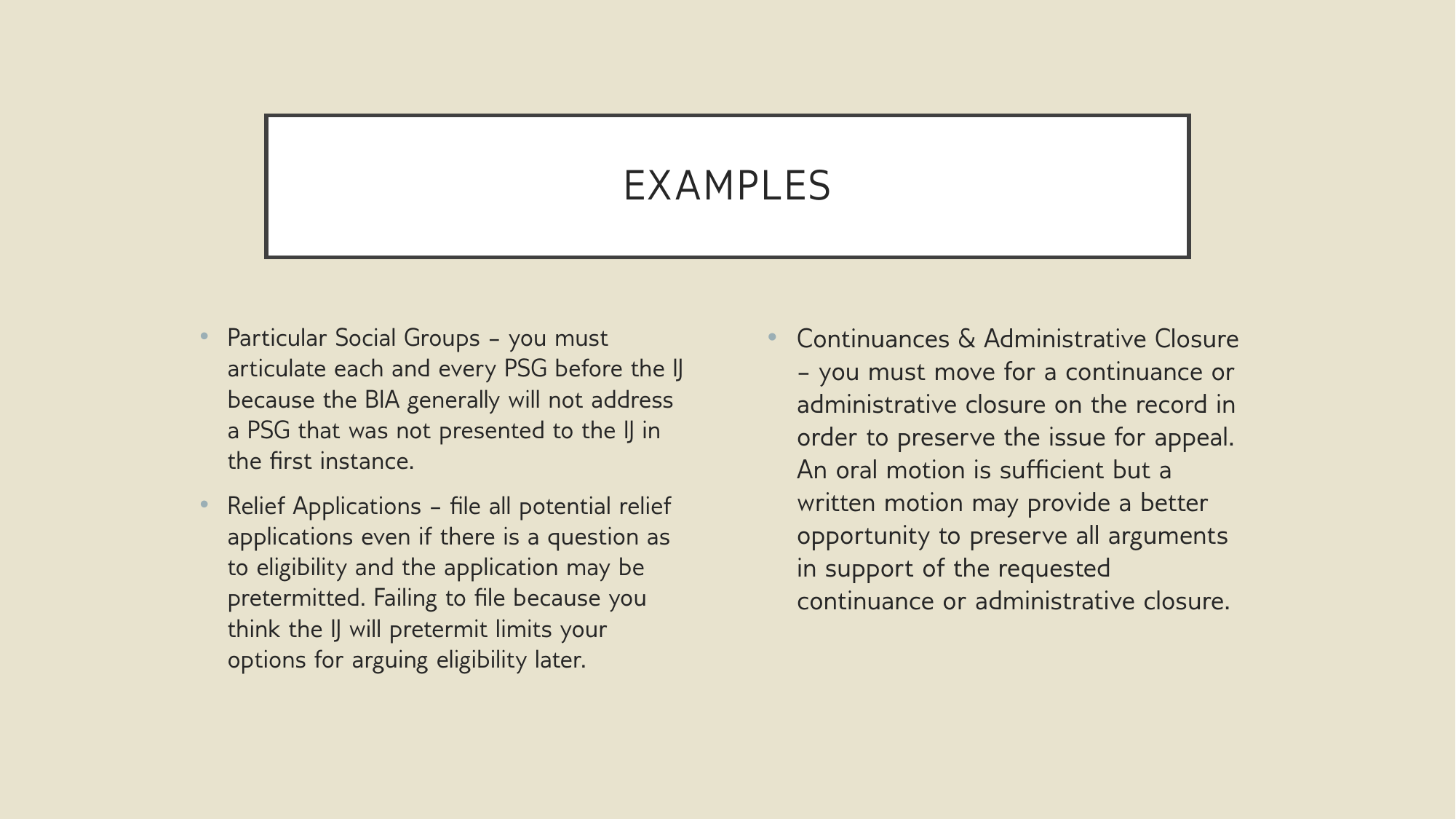

# Examples
Particular Social Groups – you must articulate each and every PSG before the IJ because the BIA generally will not address a PSG that was not presented to the IJ in the first instance.
Relief Applications – file all potential relief applications even if there is a question as to eligibility and the application may be pretermitted. Failing to file because you think the IJ will pretermit limits your options for arguing eligibility later.
Continuances & Administrative Closure – you must move for a continuance or administrative closure on the record in order to preserve the issue for appeal.  An oral motion is sufficient but a written motion may provide a better opportunity to preserve all arguments in support of the requested continuance or administrative closure.